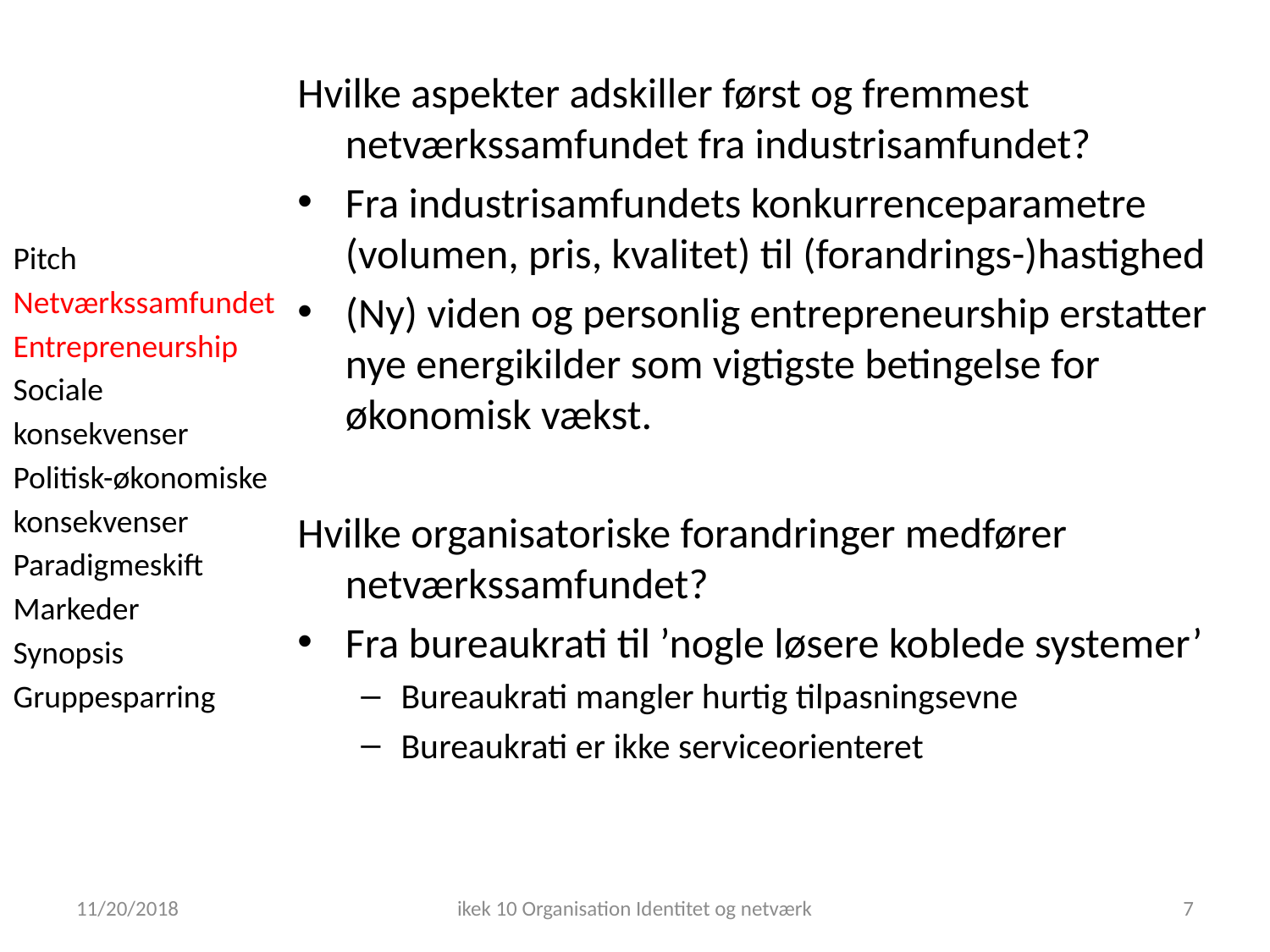

Hvilke aspekter adskiller først og fremmest netværkssamfundet fra industrisamfundet?
Fra industrisamfundets konkurrenceparametre (volumen, pris, kvalitet) til (forandrings-)hastighed
(Ny) viden og personlig entrepreneurship erstatter nye energikilder som vigtigste betingelse for økonomisk vækst.

Hvilke organisatoriske forandringer medfører netværkssamfundet?
Fra bureaukrati til ’nogle løsere koblede systemer’
Bureaukrati mangler hurtig tilpasningsevne
Bureaukrati er ikke serviceorienteret

Pitch
Netværkssamfundet Entrepreneurship
Sociale konsekvenser
Politisk-økonomiske konsekvenser Paradigmeskift
Markeder
Synopsis
Gruppesparring
11/20/2018
ikek 10 Organisation Identitet og netværk
7